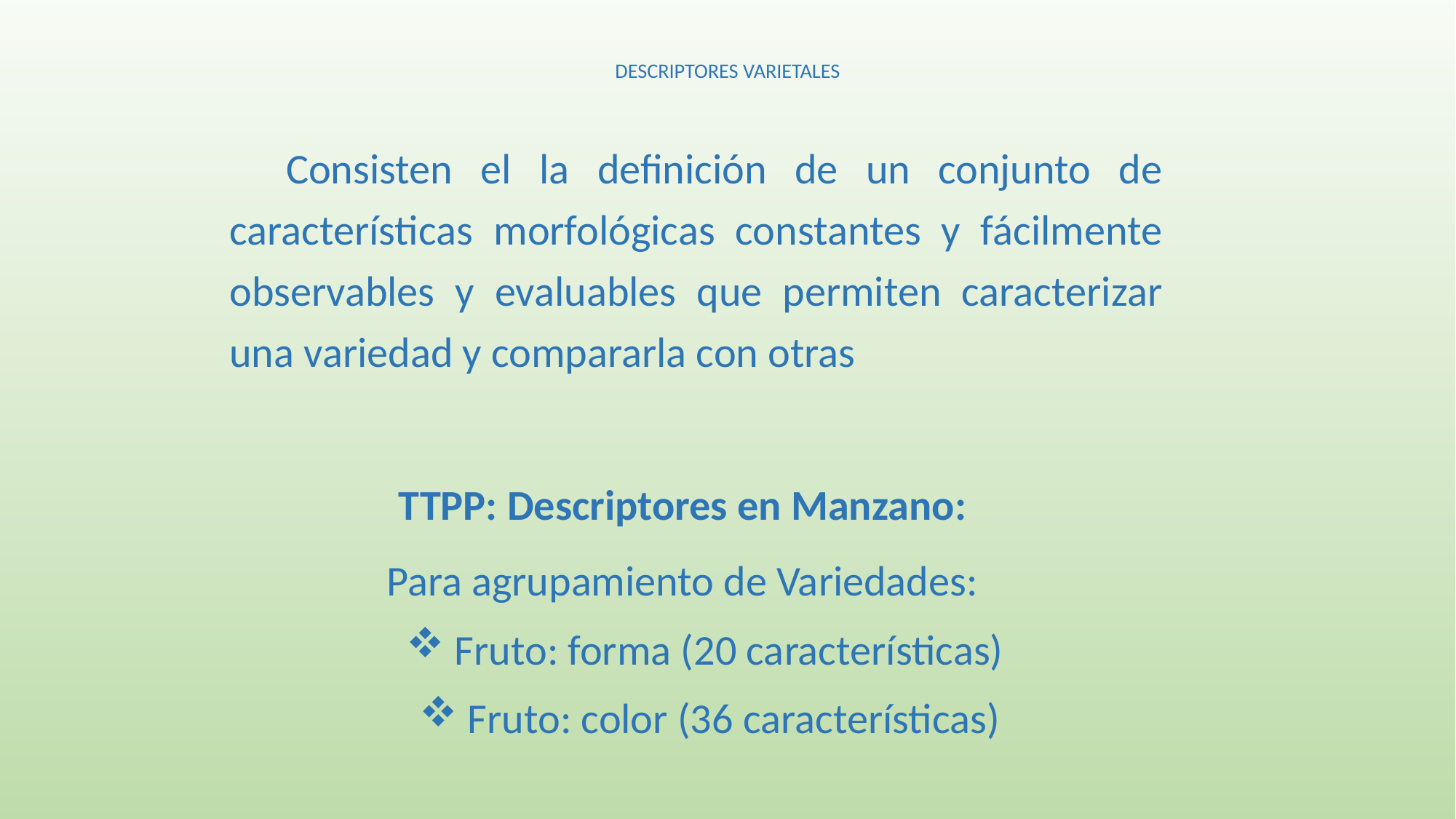

# DESCRIPTORES VARIETALES
   Consisten el la definición de un conjunto de características morfológicas constantes y fácilmente observables y evaluables que permiten caracterizar una variedad y compararla con otras

TTPP: Descriptores en Manzano:
Para agrupamiento de Variedades:
 Fruto: forma (20 características)
 Fruto: color (36 características)